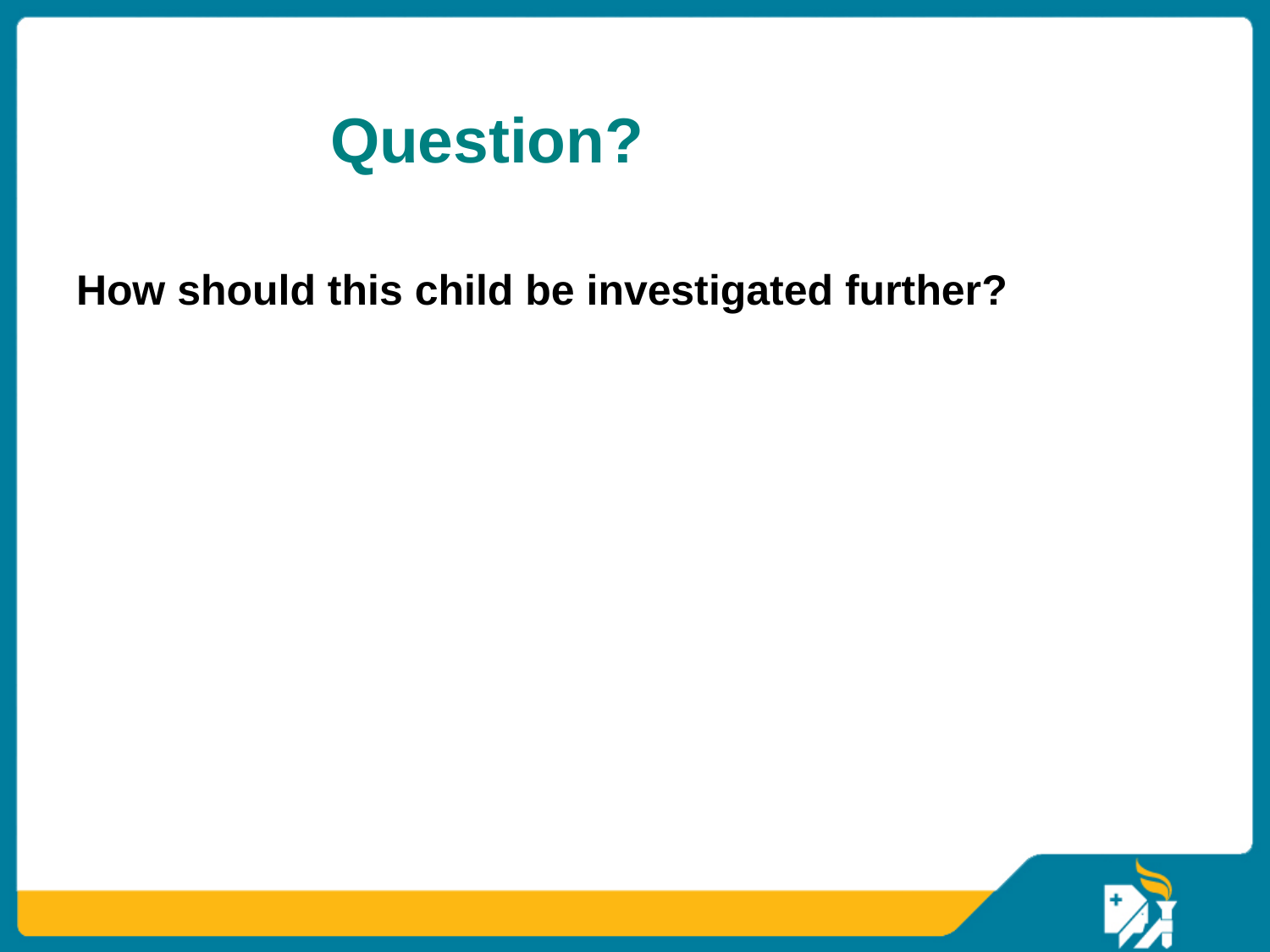

# Question?
How should this child be investigated further?